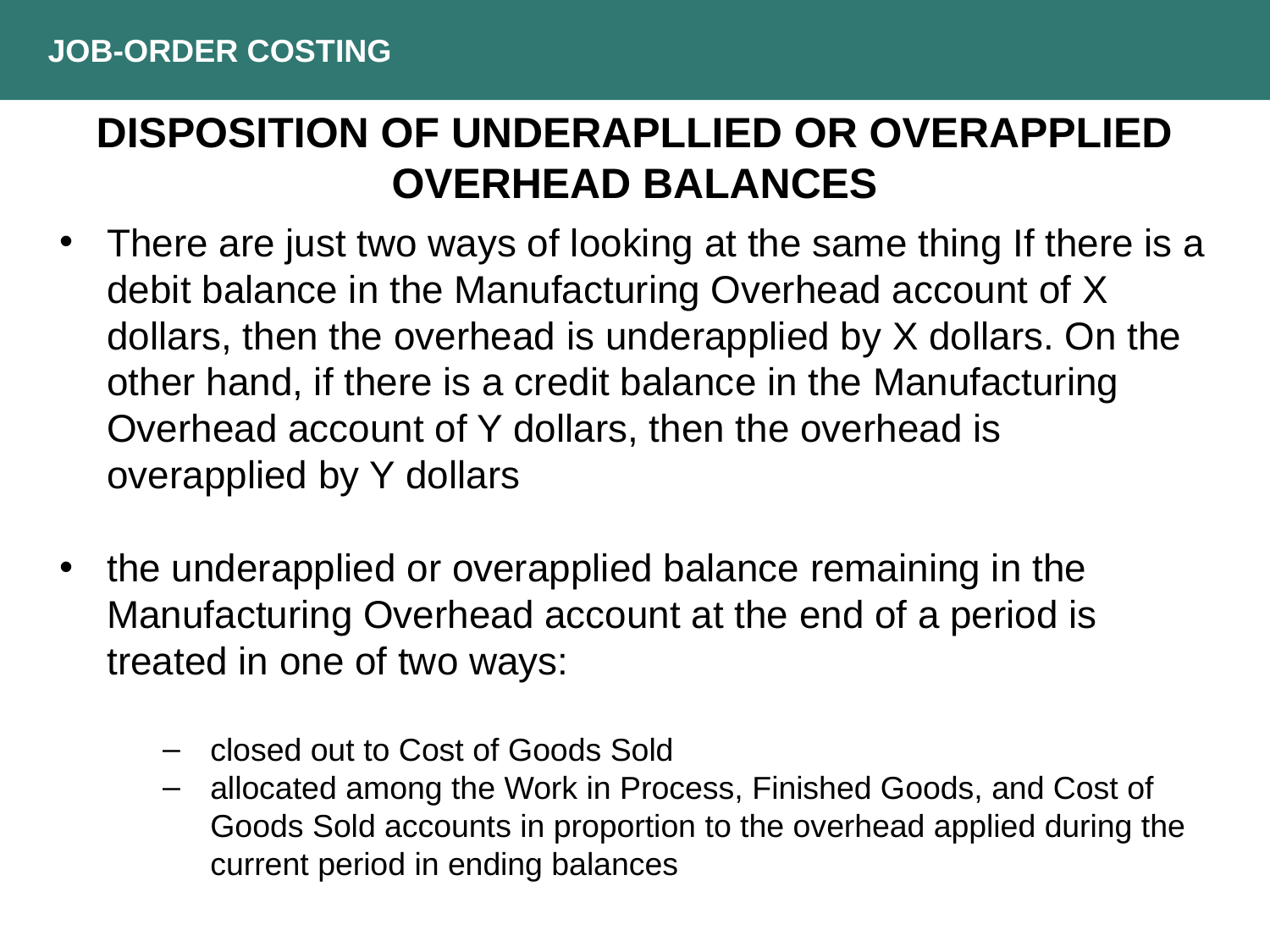

JOB-ORDER COSTING
DISPOSITION OF UNDERAPLLIED OR OVERAPPLIED OVERHEAD BALANCES
There are just two ways of looking at the same thing If there is a debit balance in the Manufacturing Overhead account of X dollars, then the overhead is underapplied by X dollars. On the other hand, if there is a credit balance in the Manufacturing Overhead account of Y dollars, then the overhead is overapplied by Y dollars

the underapplied or overapplied balance remaining in the Manufacturing Overhead account at the end of a period is treated in one of two ways:

closed out to Cost of Goods Sold
allocated among the Work in Process, Finished Goods, and Cost of Goods Sold accounts in proportion to the overhead applied during the current period in ending balances